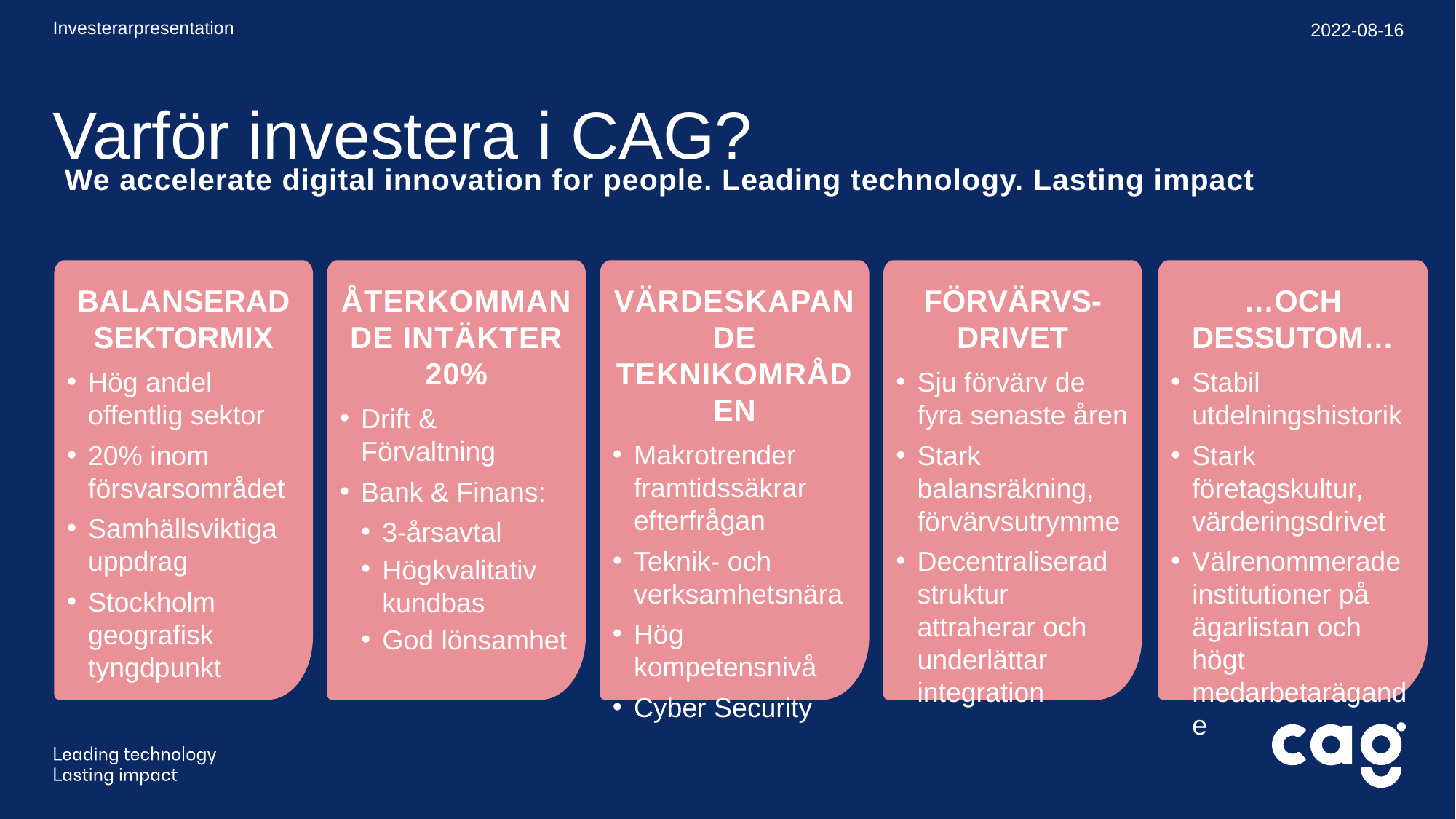

Investerarpresentation
2022-08-16
# Varför investera i CAG?
We accelerate digital innovation for people. Leading technology. Lasting impact
BALANSERAD SEKTORMIX
Hög andel
offentlig sektor
20% inom försvarsområdet
Samhällsviktiga uppdrag
Stockholm geografisk tyngdpunkt

ÅTERKOMMANDE INTÄKTER 20%
Drift & Förvaltning
Bank & Finans:
3-årsavtal
Högkvalitativ kundbas
God lönsamhet

VÄRDESKAPANDE TEKNIKOMRÅDEN
Makrotrender framtidssäkrar efterfrågan
Teknik- och verksamhetsnära
Hög kompetensnivå
Cyber Security

FÖRVÄRVS-DRIVET
Sju förvärv de fyra senaste åren
Stark balansräkning, förvärvsutrymme
Decentraliserad struktur attraherar och underlättar integration

…OCH DESSUTOM…
Stabil utdelningshistorik
Stark företagskultur, värderingsdrivet
Välrenommerade institutioner på ägarlistan och högt medarbetarägande